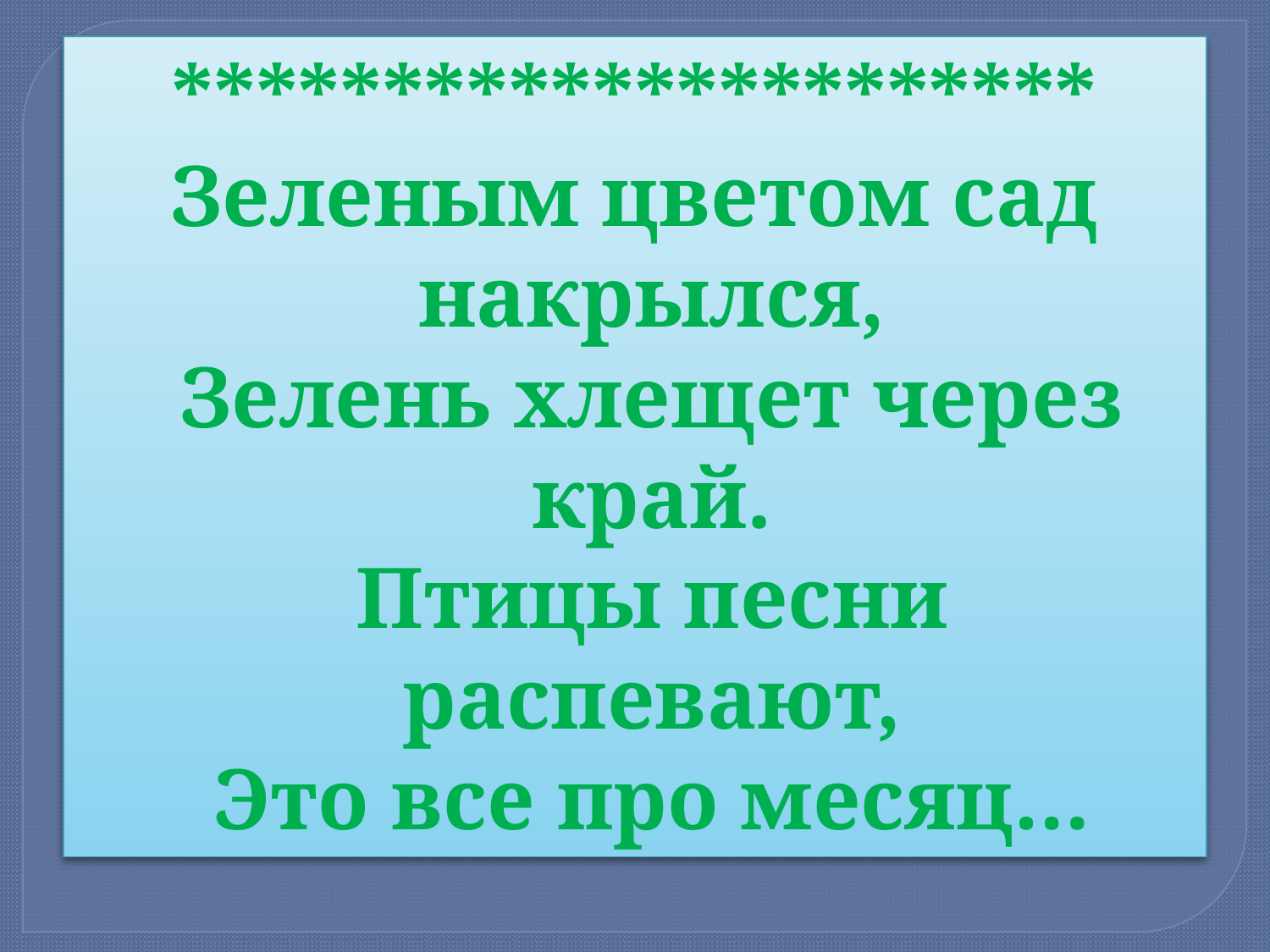

**********************
Зеленым цветом сад накрылся,
Зелень хлещет через край.
Птицы песни распевают,
Это все про месяц…